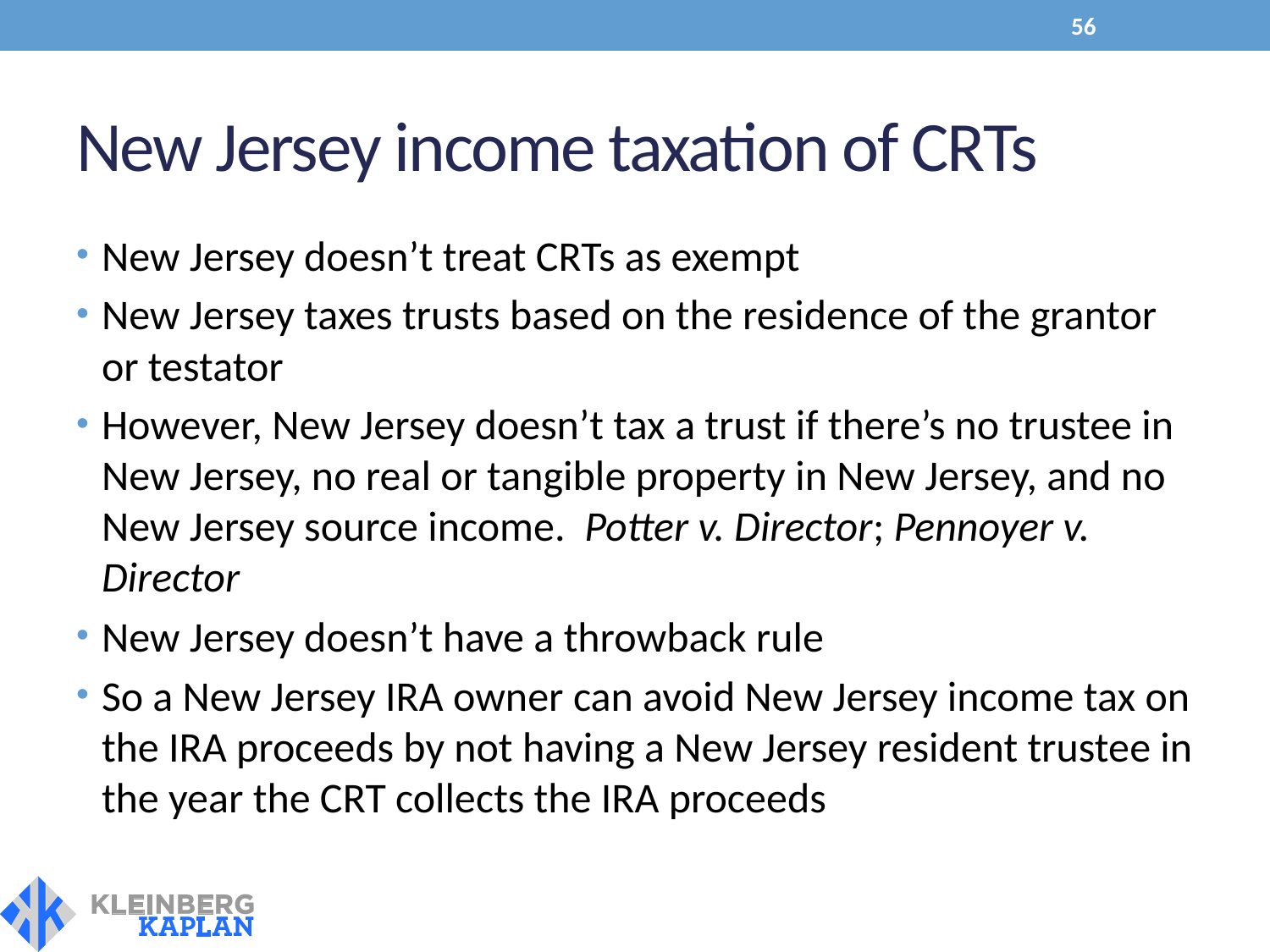

56
# New Jersey income taxation of CRTs
New Jersey doesn’t treat CRTs as exempt
New Jersey taxes trusts based on the residence of the grantor or testator
However, New Jersey doesn’t tax a trust if there’s no trustee in New Jersey, no real or tangible property in New Jersey, and no New Jersey source income.  Potter v. Director; Pennoyer v. Director
New Jersey doesn’t have a throwback rule
So a New Jersey IRA owner can avoid New Jersey income tax on the IRA proceeds by not having a New Jersey resident trustee in the year the CRT collects the IRA proceeds